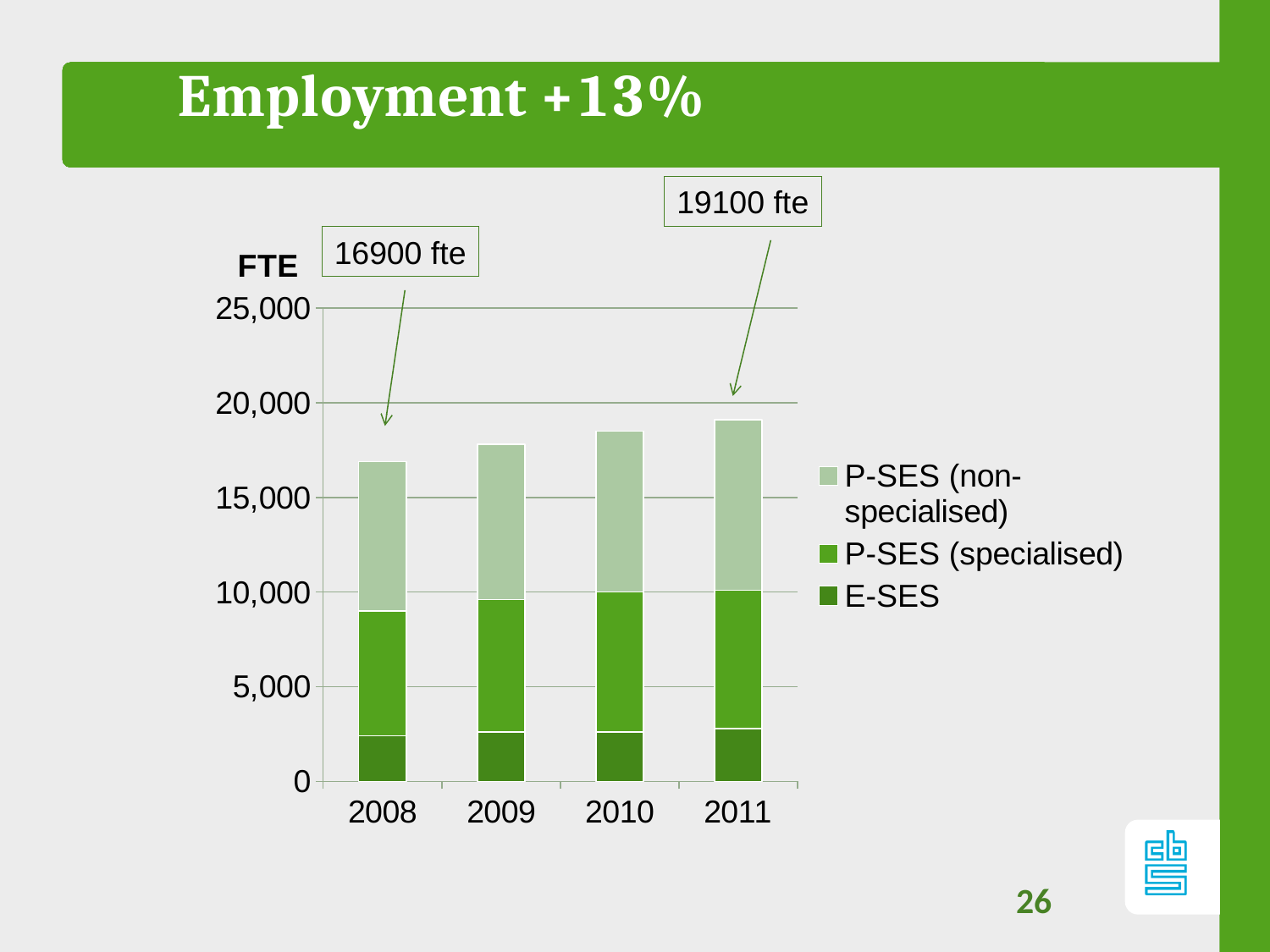

# Employment +13%
19100 fte

### Chart

| Category | E-SES | P-SES (specialised) | P-SES (non-specialised) |
|---|---|---|---|
| 2008 | 2400.0 | 6600.0 | 7900.0 |
| 2009 | 2600.0 | 7000.0 | 8200.0 |
| 2010 | 2600.0 | 7400.0 | 8500.0 |
| 2011 | 2800.0 | 7300.0 | 9000.0 |
16900 fte
26